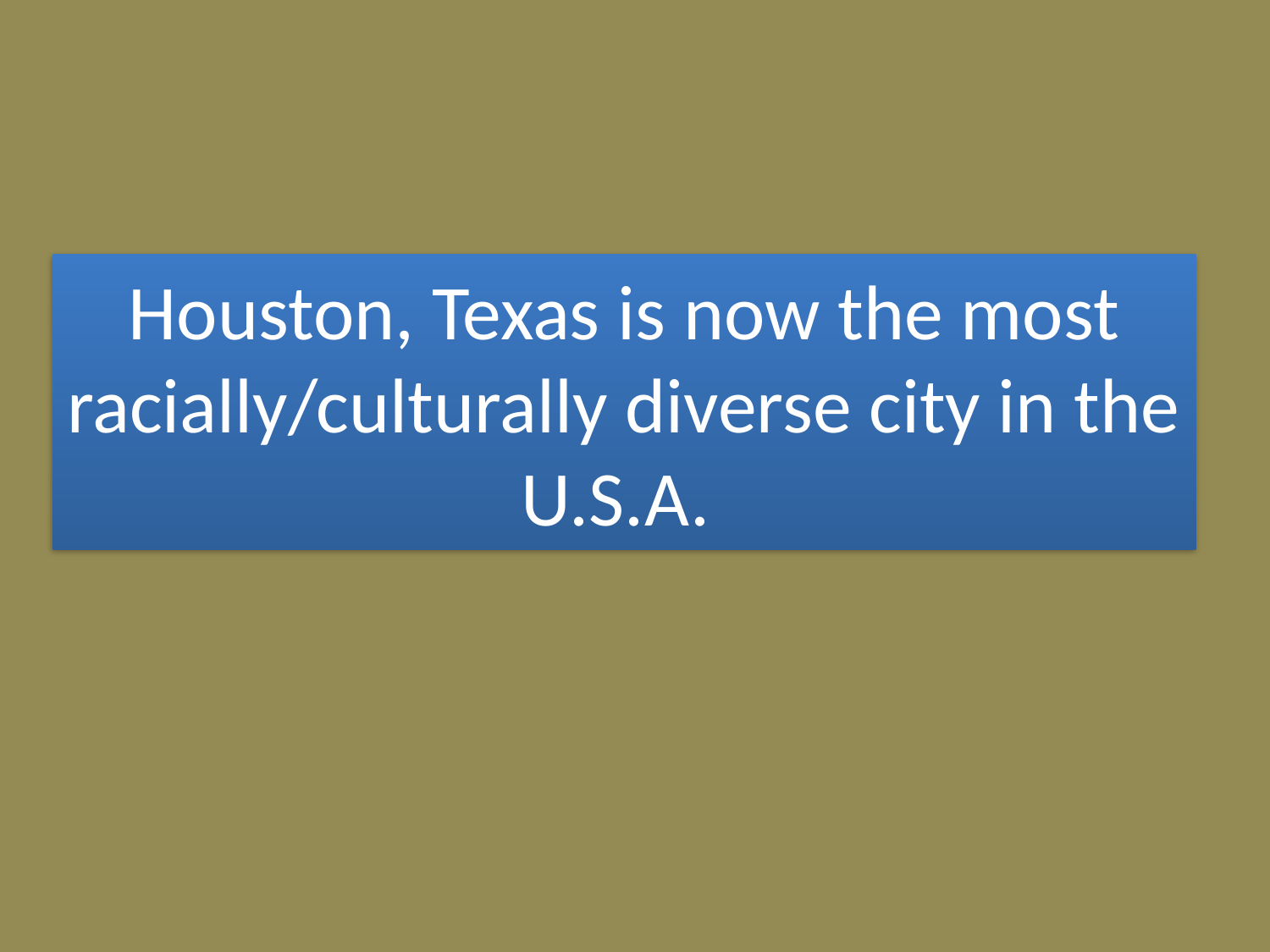

# Houston, Texas is now the most racially/culturally diverse city in the U.S.A.